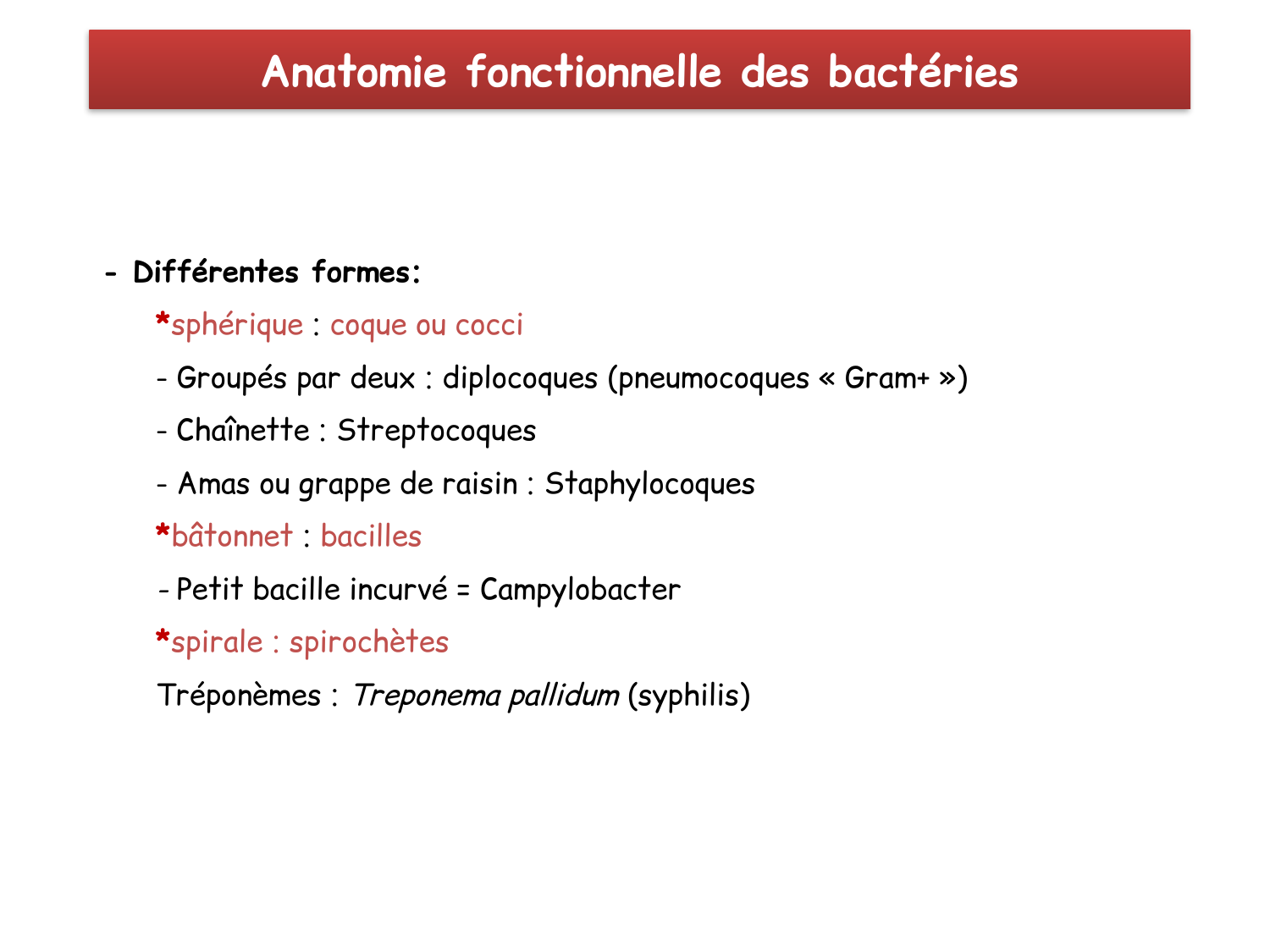

Anatomie fonctionnelle des bactéries
# - Différentes formes: *sphérique : coque ou cocci - Groupés par deux : diplocoques (pneumocoques « Gram+ ») - Chaînette : Streptocoques - Amas ou grappe de raisin : Staphylocoques *bâtonnet : bacilles  - Petit bacille incurvé = Campylobacter *spirale : spirochètes Tréponèmes : Treponema pallidum (syphilis)